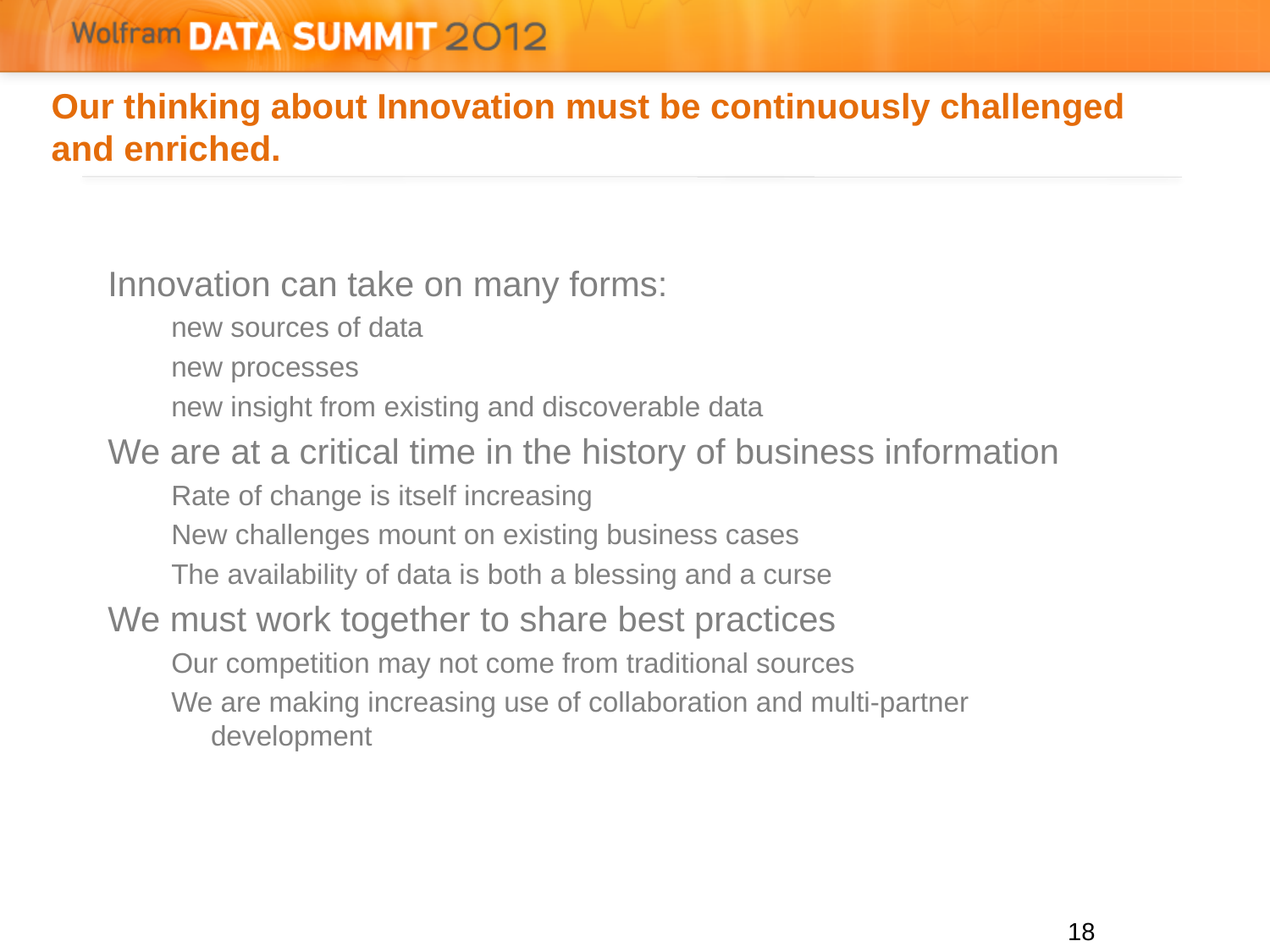

# Our thinking about Innovation must be continuously challenged and enriched.
Innovation can take on many forms:
new sources of data
new processes
new insight from existing and discoverable data
We are at a critical time in the history of business information
Rate of change is itself increasing
New challenges mount on existing business cases
The availability of data is both a blessing and a curse
We must work together to share best practices
Our competition may not come from traditional sources
We are making increasing use of collaboration and multi-partner development
18